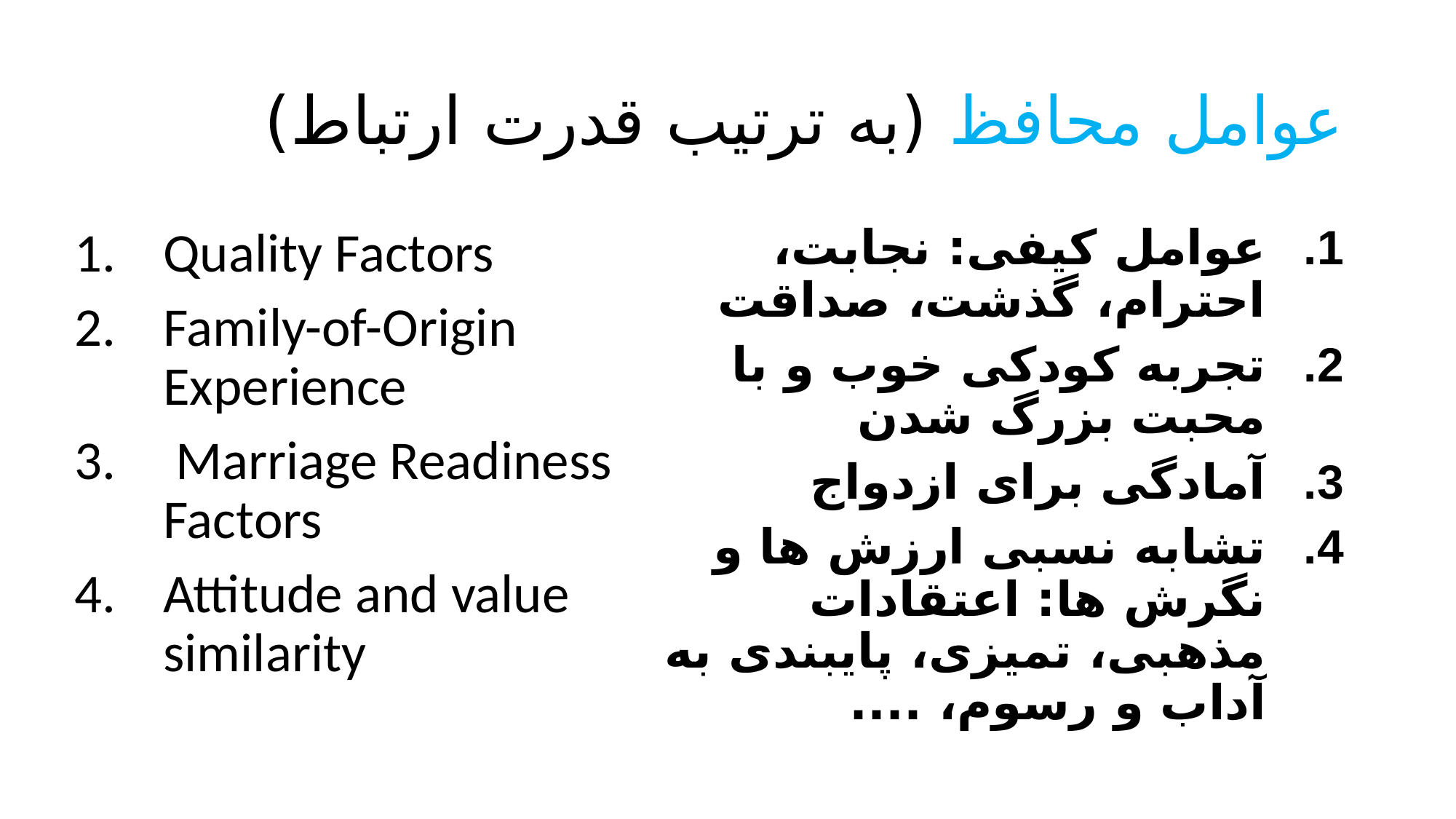

# عوامل محافظ (به ترتیب قدرت ارتباط)
عوامل کیفی: نجابت، احترام، گذشت، صداقت
تجربه کودکی خوب و با محبت بزرگ شدن
آمادگی برای ازدواج
تشابه نسبی ارزش ها و نگرش ها: اعتقادات مذهبی، تمیزی، پایبندی به آداب و رسوم، ....

Quality Factors
Family-of-Origin Experience
 Marriage Readiness Factors
Attitude and value similarity